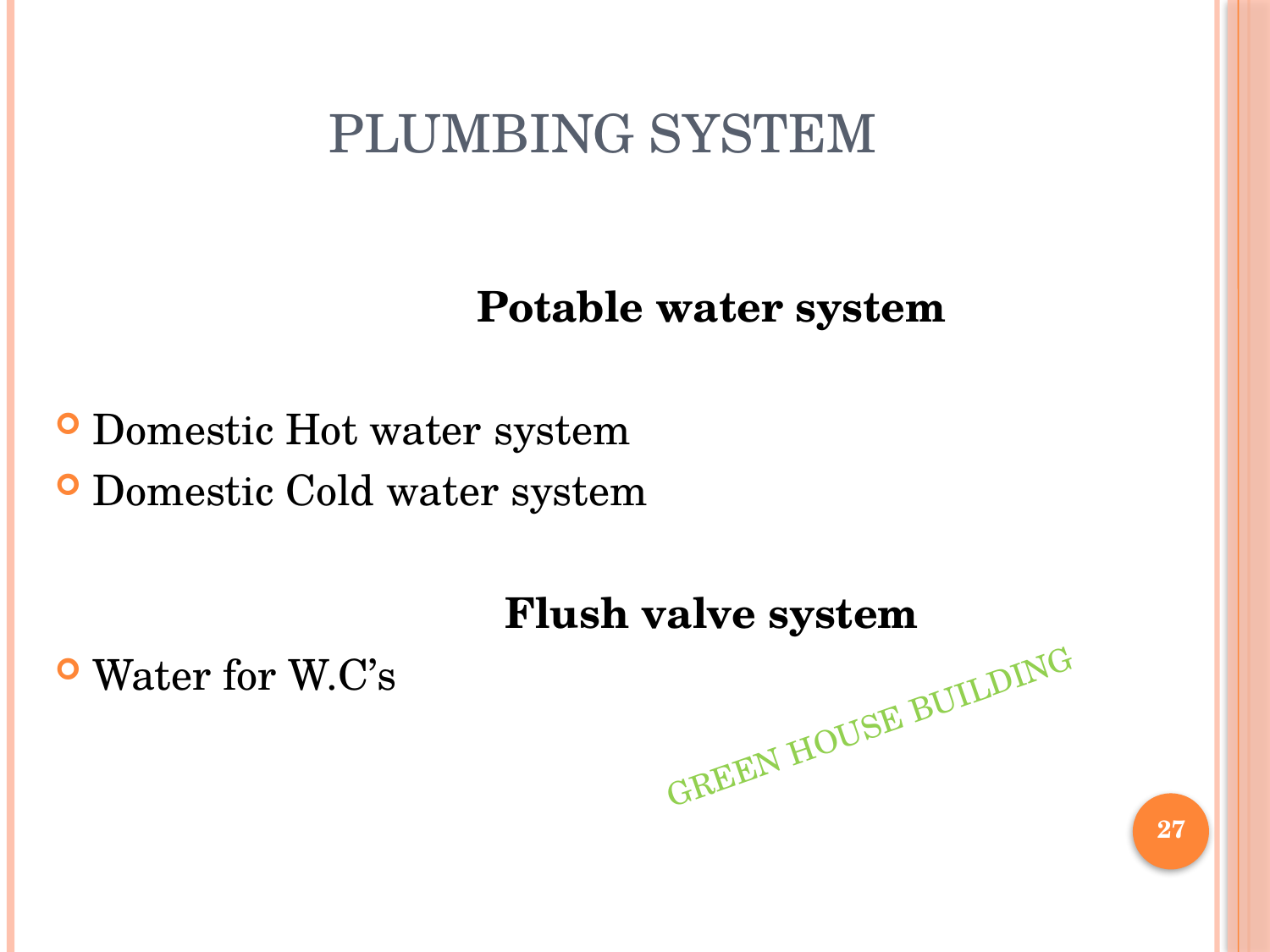

# Plumbing System

                Potable water system

Domestic Hot water system
Domestic Cold water system

                Flush valve system
Water for W.C’s

GREEN HOUSE BUILDING
27